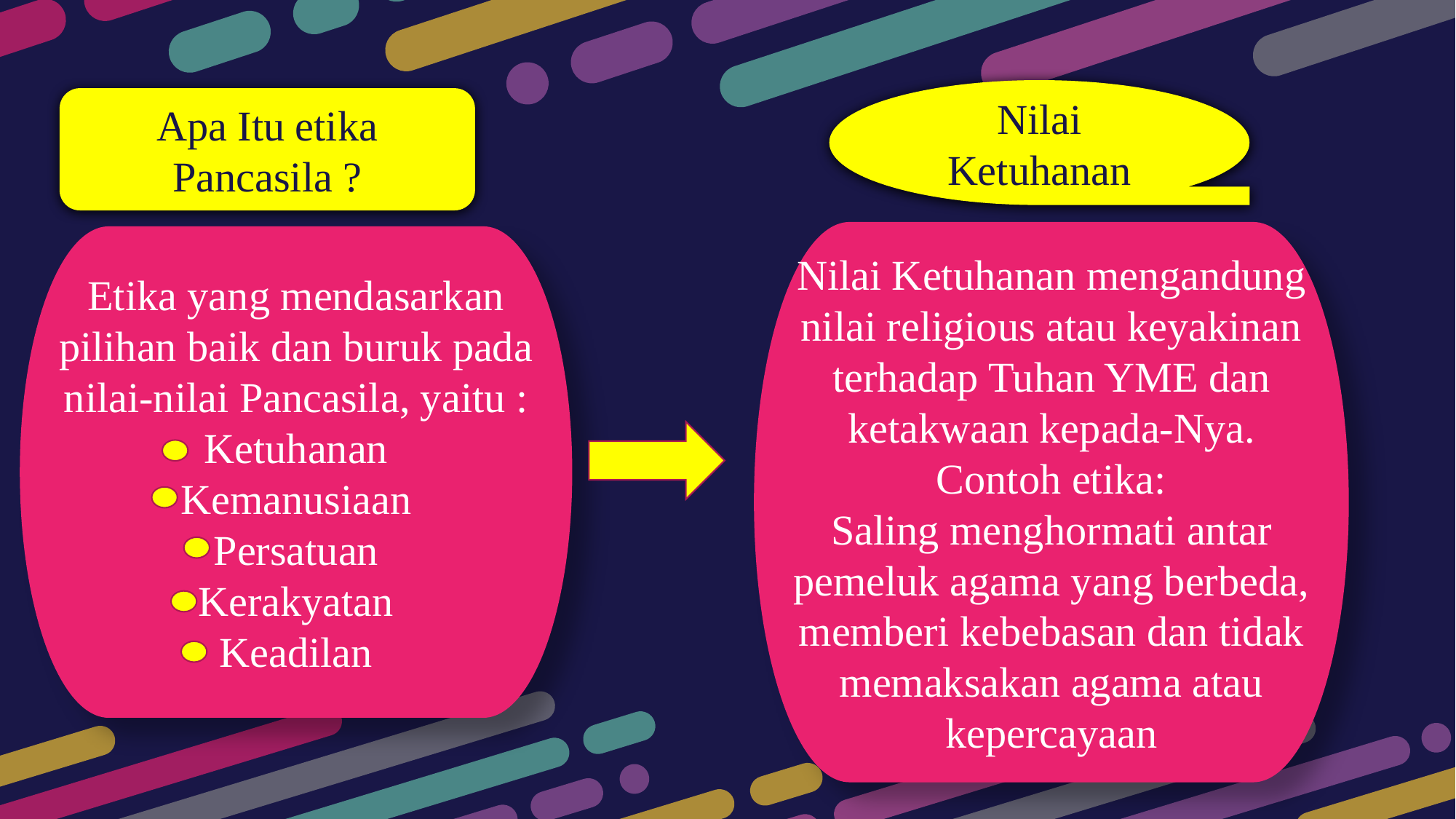

Nilai Ketuhanan
Apa Itu etika Pancasila ?
Nilai Ketuhanan mengandung nilai religious atau keyakinan terhadap Tuhan YME dan ketakwaan kepada-Nya. Contoh etika:
Saling menghormati antar pemeluk agama yang berbeda, memberi kebebasan dan tidak memaksakan agama atau kepercayaan
Etika yang mendasarkan pilihan baik dan buruk pada nilai-nilai Pancasila, yaitu :
Ketuhanan
Kemanusiaan
Persatuan
Kerakyatan
Keadilan